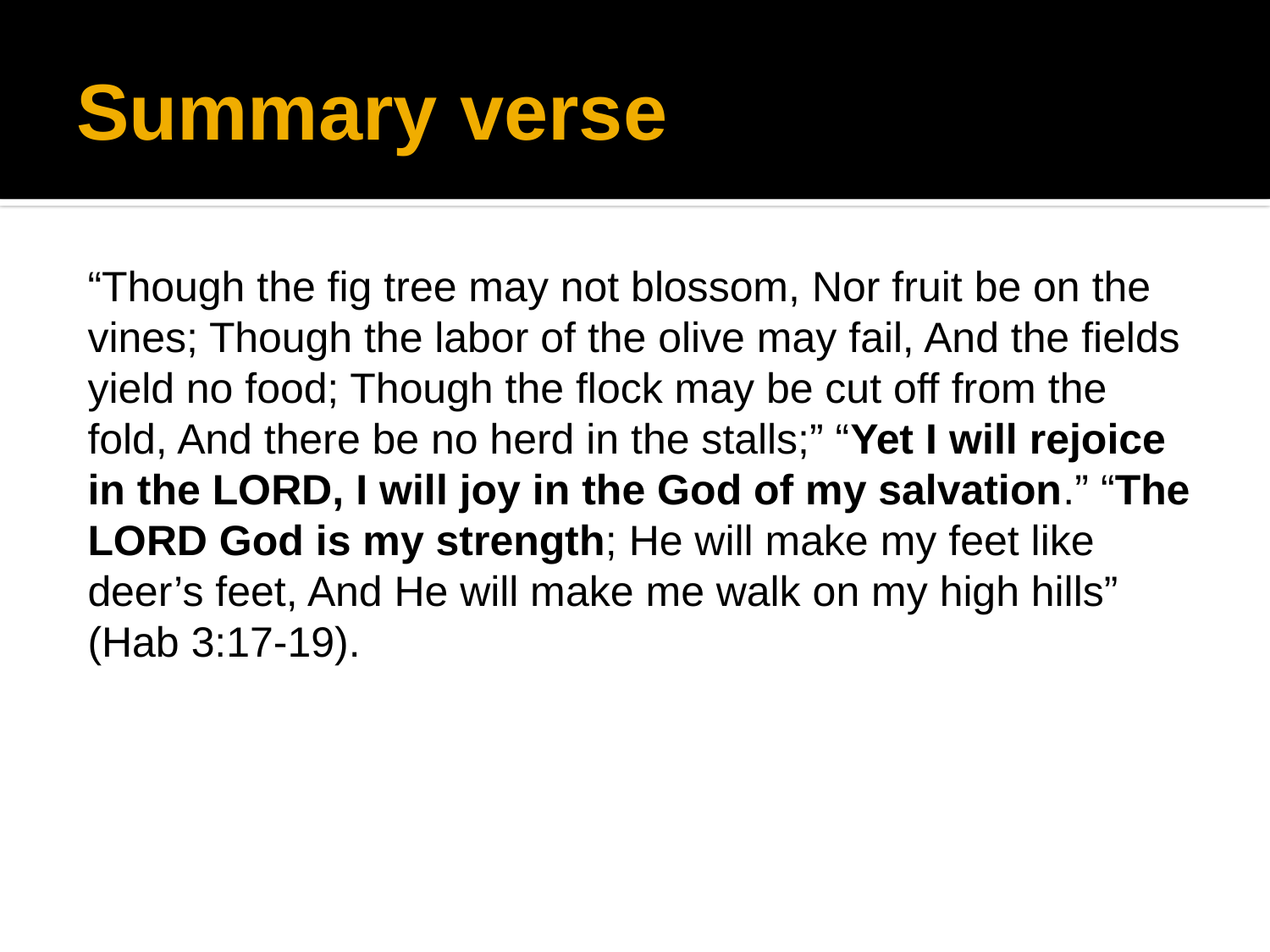

# Summary verse
“Though the fig tree may not blossom, Nor fruit be on the vines; Though the labor of the olive may fail, And the fields yield no food; Though the flock may be cut off from the fold, And there be no herd in the stalls;” “Yet I will rejoice in the LORD, I will joy in the God of my salvation.” “The LORD God is my strength; He will make my feet like deer’s feet, And He will make me walk on my high hills” (Hab 3:17-19).